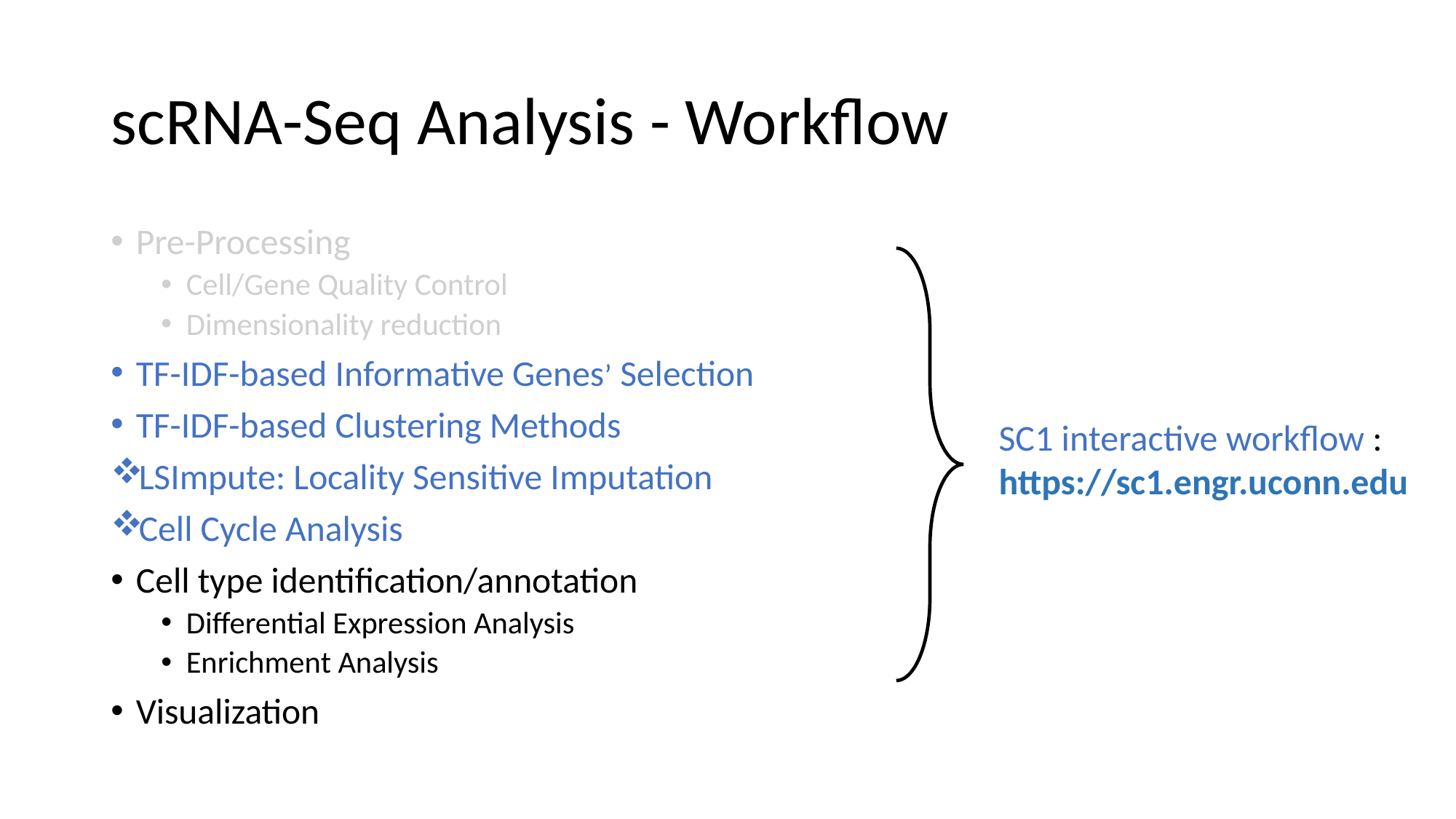

# scRNA-Seq Analysis - Workflow
Pre-Processing
Cell/Gene Quality Control
Dimensionality reduction
TF-IDF-based Informative Genes’ Selection
TF-IDF-based Clustering Methods
LSImpute: Locality Sensitive Imputation
Cell Cycle Analysis
Cell type identification/annotation
Differential Expression Analysis
Enrichment Analysis
Visualization

SC1 interactive workflow : https://sc1.engr.uconn.edu